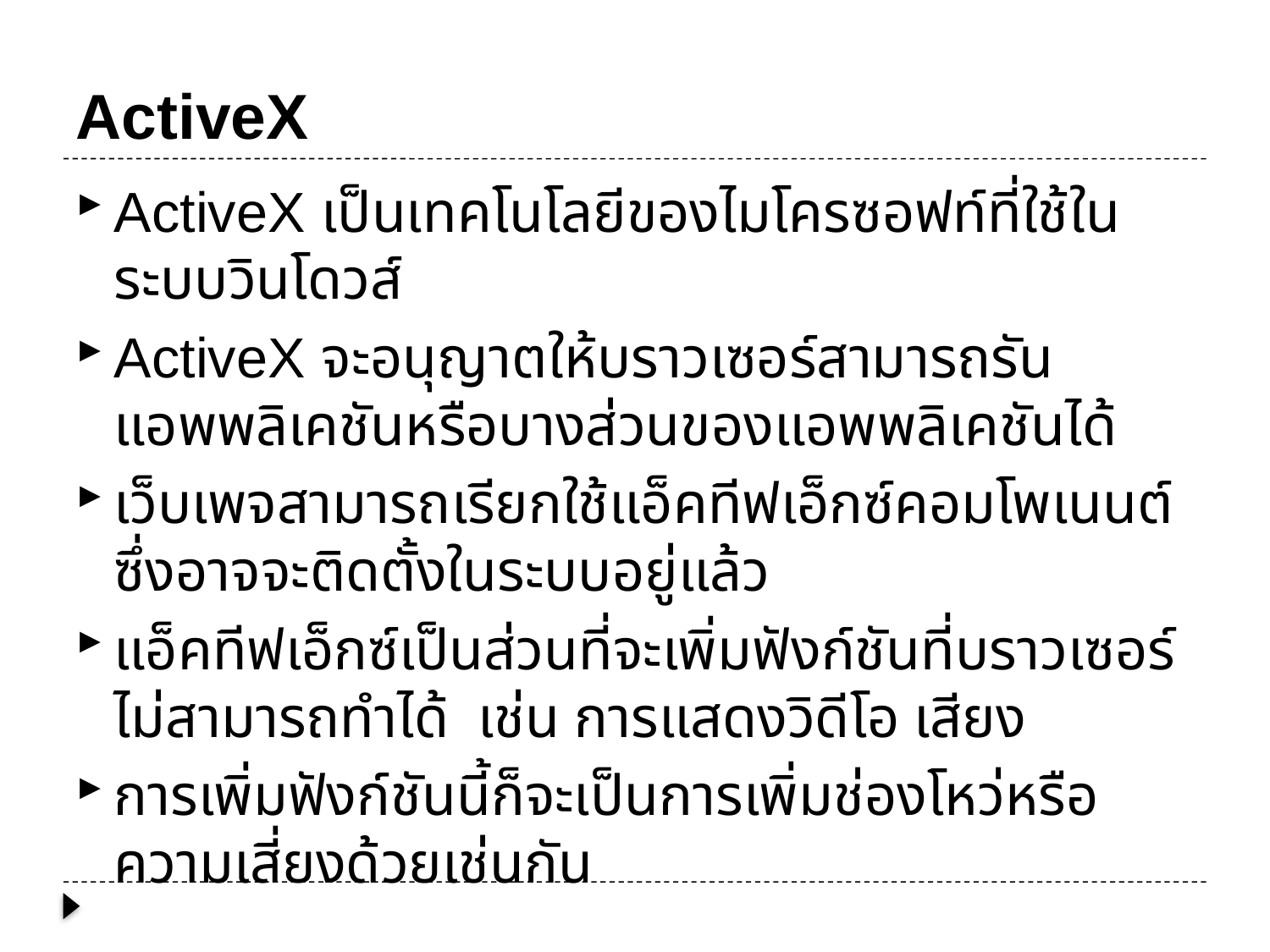

# ActiveX
ActiveX เป็นเทคโนโลยีของไมโครซอฟท์ที่ใช้ในระบบวินโดวส์
ActiveX จะอนุญาตให้บราวเซอร์สามารถรันแอพพลิเคชันหรือบางส่วนของแอพพลิเคชันได้
เว็บเพจสามารถเรียกใช้แอ็คทีฟเอ็กซ์คอมโพเนนต์ซึ่งอาจจะติดตั้งในระบบอยู่แล้ว
แอ็คทีฟเอ็กซ์เป็นส่วนที่จะเพิ่มฟังก์ชันที่บราวเซอร์ไม่สามารถทำได้  เช่น การแสดงวิดีโอ เสียง
การเพิ่มฟังก์ชันนี้ก็จะเป็นการเพิ่มช่องโหว่หรือความเสี่ยงด้วยเช่นกัน